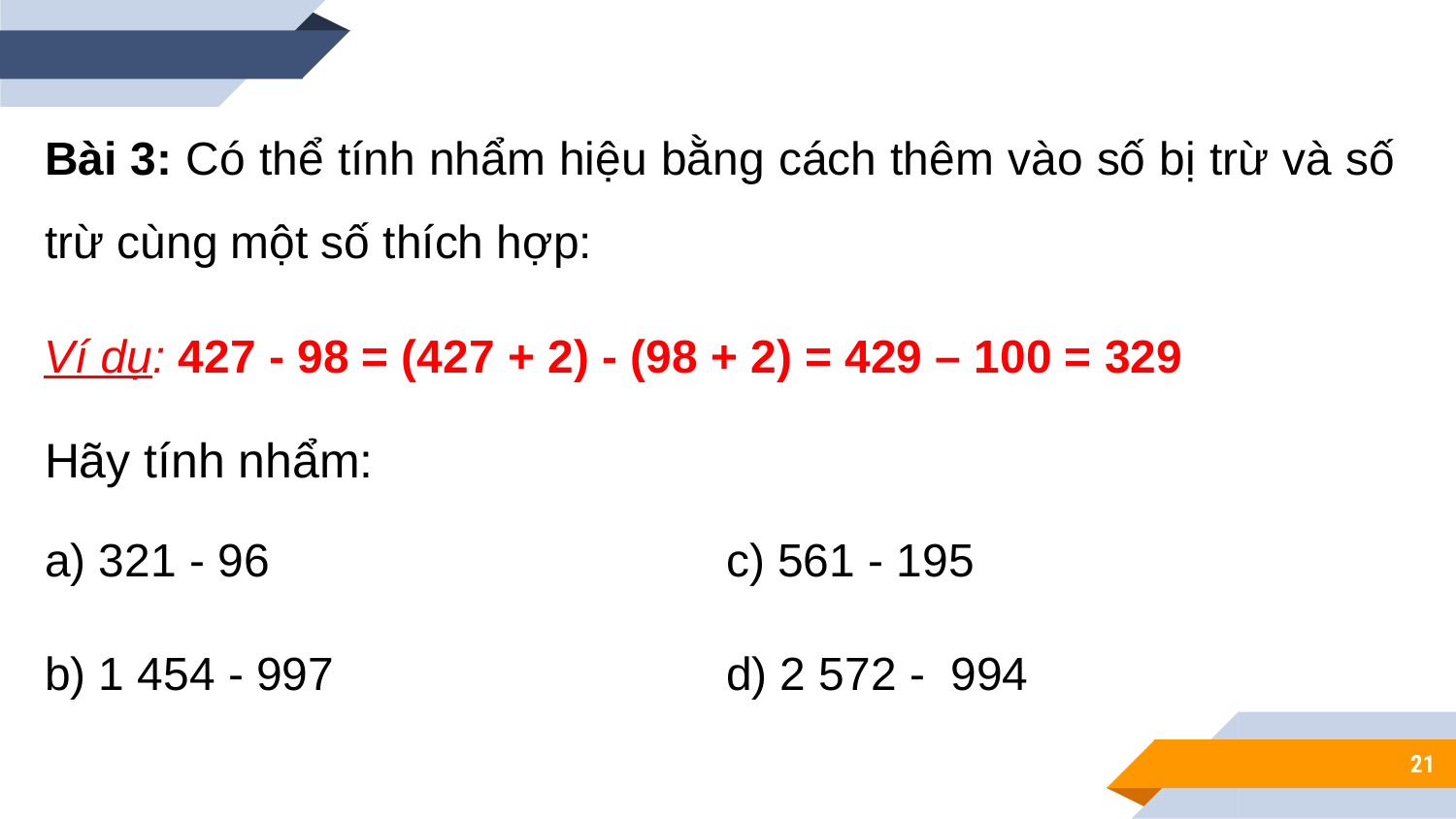

Bài 3: Có thể tính nhẩm hiệu bằng cách thêm vào số bị trừ và số trừ cùng một số thích hợp:
Ví dụ: 427 - 98 = (427 + 2) - (98 + 2) = 429 – 100 = 329
Hãy tính nhẩm:
a) 321 - 96
c) 561 - 195
b) 1 454 - 997
d) 2 572 -  994
21